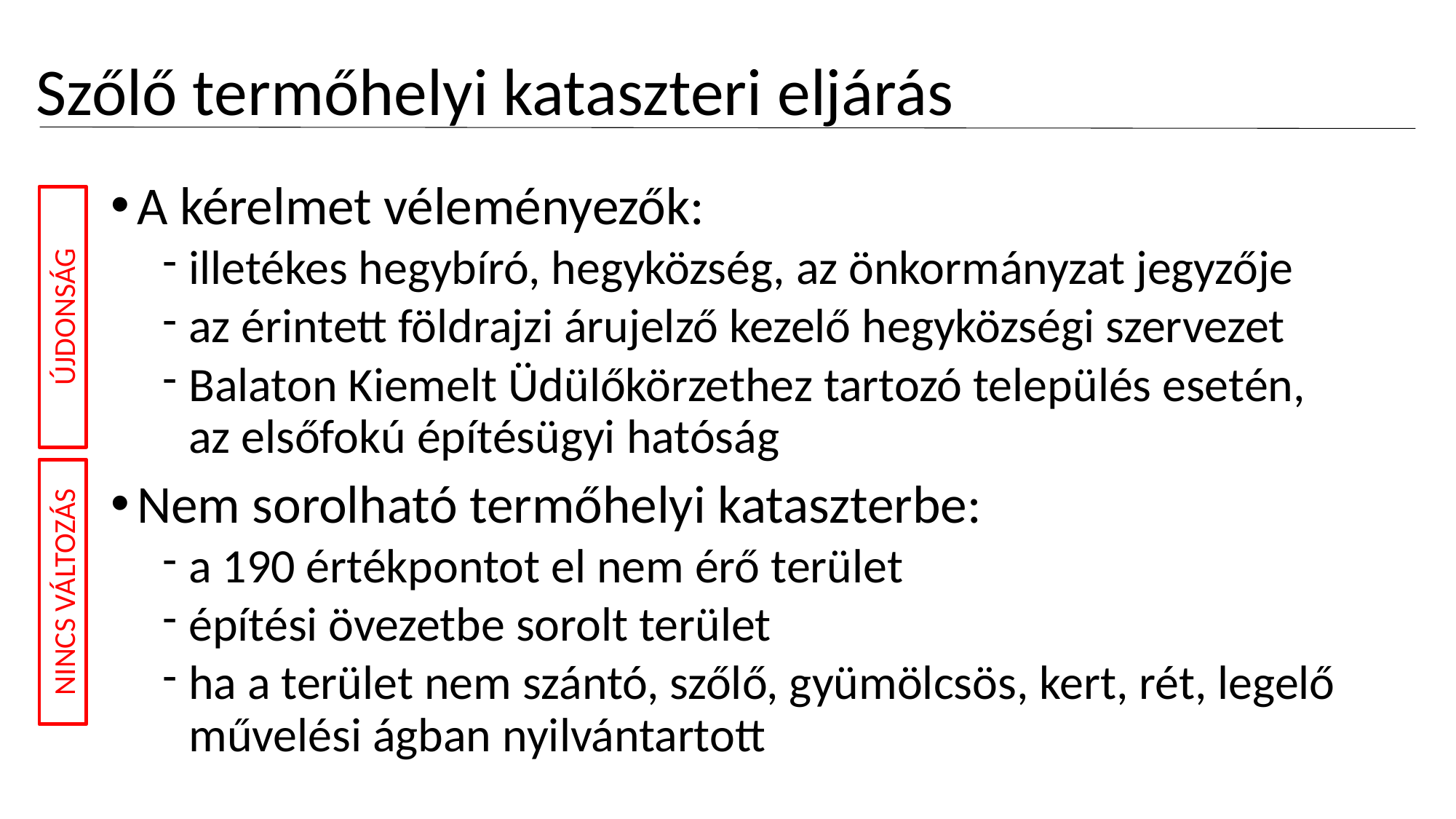

# Szőlő termőhelyi kataszteri eljárás
A kérelmet véleményezők:
illetékes hegybíró, hegyközség, az önkormányzat jegyzője
az érintett földrajzi árujelző kezelő hegyközségi szervezet
Balaton Kiemelt Üdülőkörzethez tartozó település esetén, az elsőfokú építésügyi hatóság
Nem sorolható termőhelyi kataszterbe:
a 190 értékpontot el nem érő terület
építési övezetbe sorolt terület
ha a terület nem szántó, szőlő, gyümölcsös, kert, rét, legelő művelési ágban nyilvántartott

ÚJDONSÁG
NINCS VÁLTOZÁS